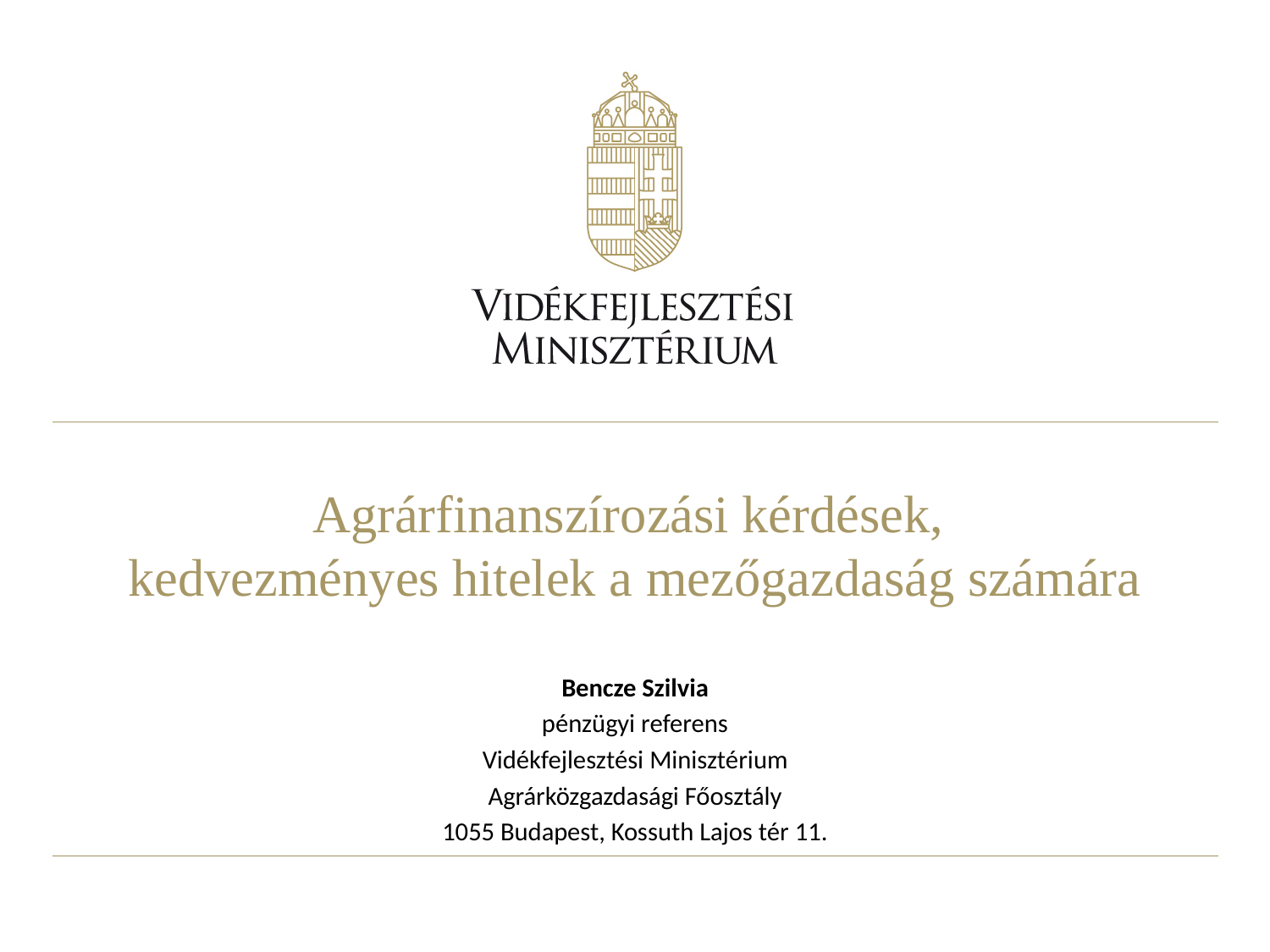

# Agrárfinanszírozási kérdések, kedvezményes hitelek a mezőgazdaság számára
Bencze Szilvia
pénzügyi referens
Vidékfejlesztési Minisztérium
Agrárközgazdasági Főosztály
1055 Budapest, Kossuth Lajos tér 11.